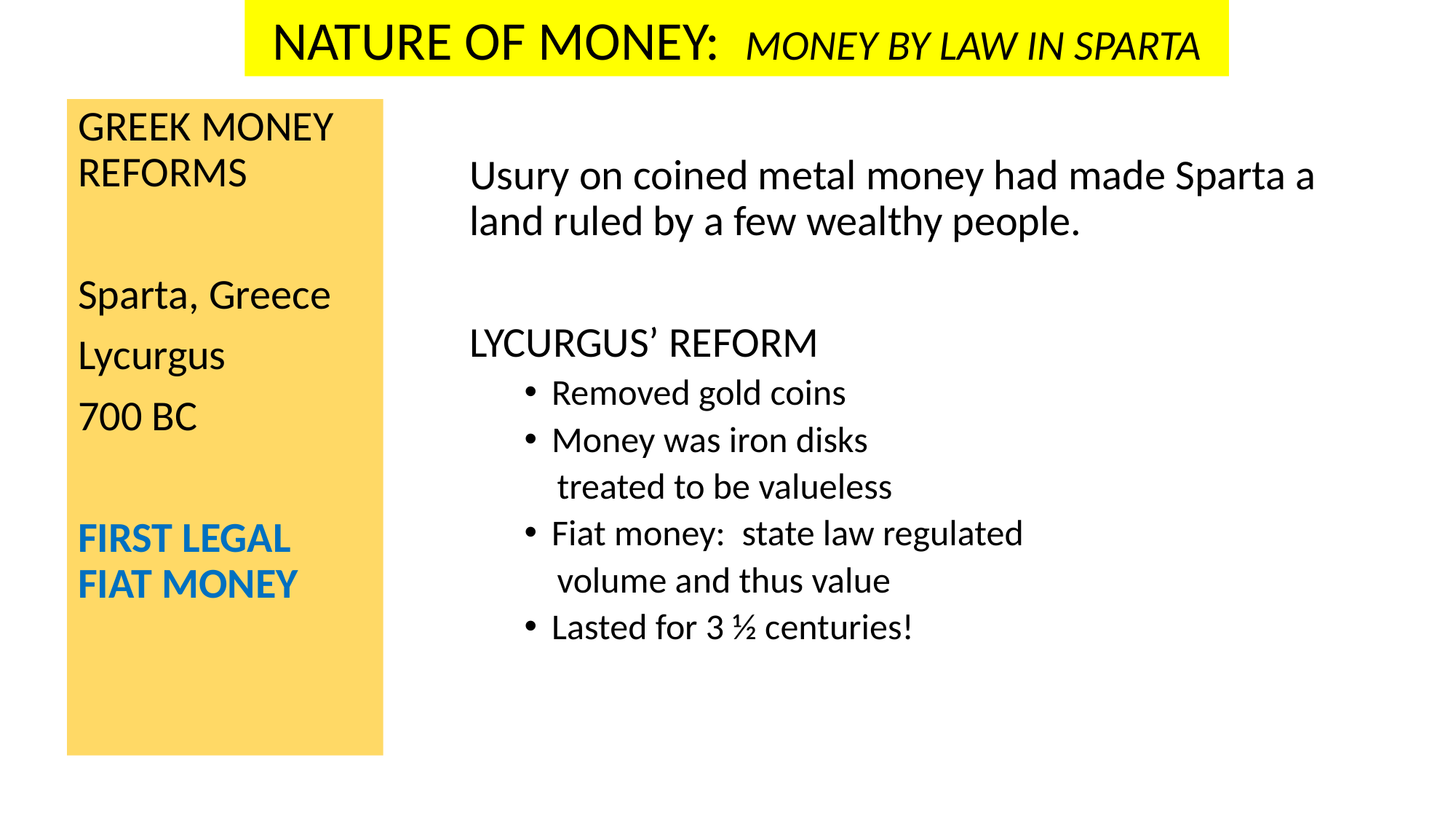

NATURE OF MONEY:  MONEY BY LAW IN SPARTA

Usury on coined metal money had made Sparta a land ruled by a few wealthy people.

LYCURGUS’ REFORM
Removed gold coins
Money was iron disks
    treated to be valueless
Fiat money:  state law regulated
    volume and thus value
Lasted for 3 ½ centuries!
GREEK MONEY REFORMS

Sparta, Greece
Lycurgus
700 BC

FIRST LEGAL  FIAT MONEY